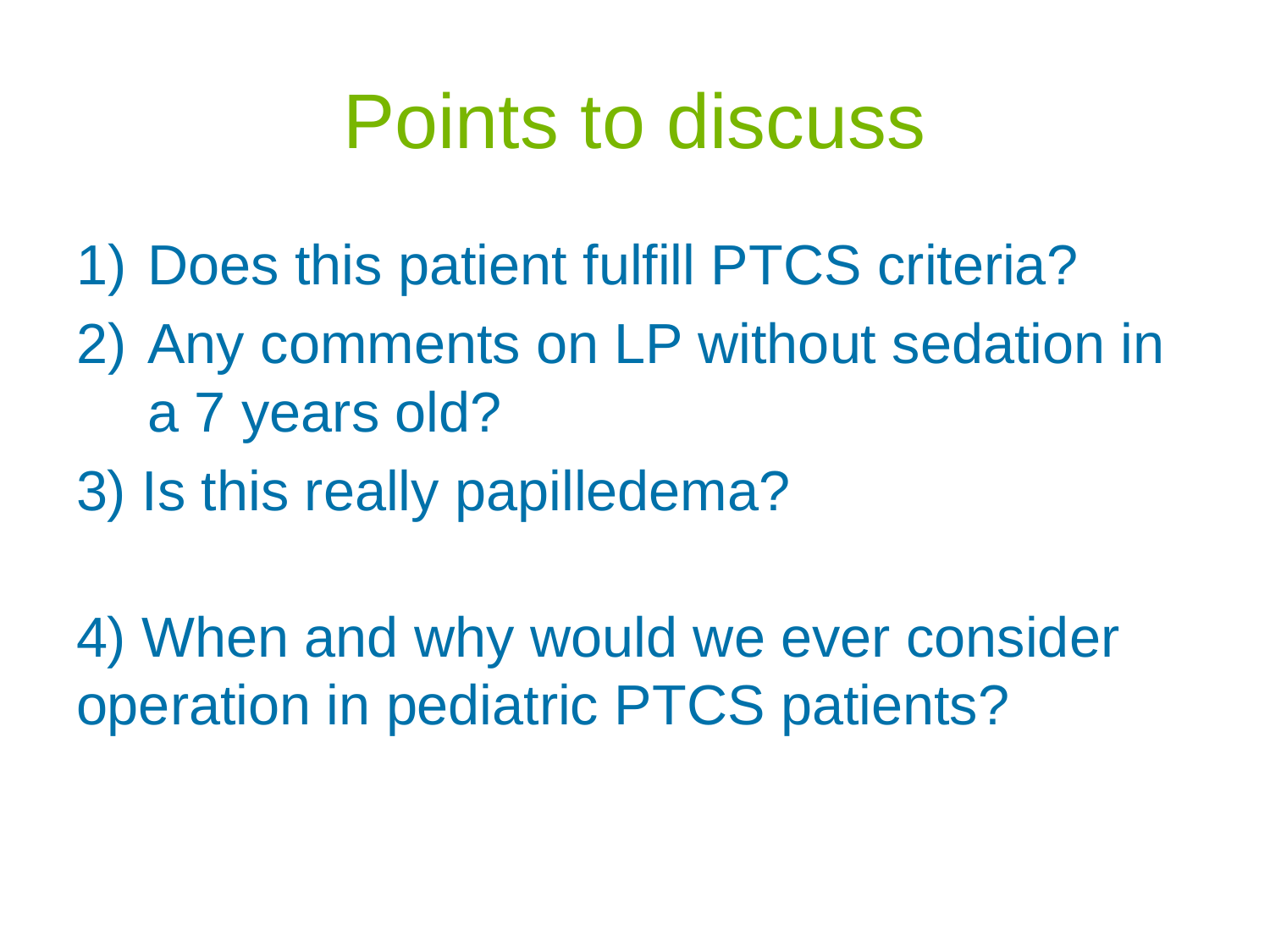

# Points to discuss
Does this patient fulfill PTCS criteria?
Any comments on LP without sedation in a 7 years old?
3) Is this really papilledema?
4) When and why would we ever consider operation in pediatric PTCS patients?